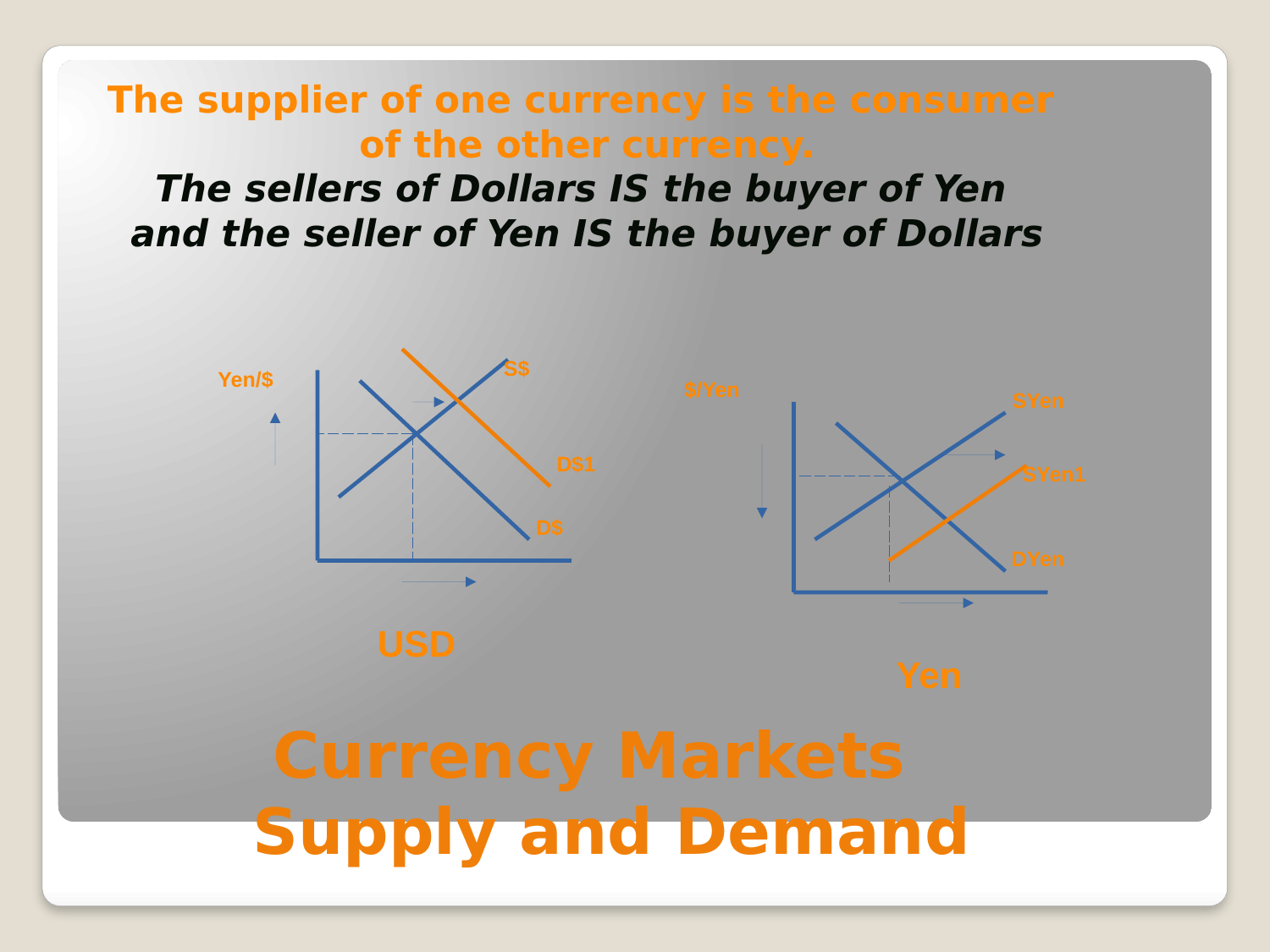

The supplier of one currency is the consumer
of the other currency.
The sellers of Dollars IS the buyer of Yen
and the seller of Yen IS the buyer of Dollars

S$

Yen/$

$/Yen

SYen

D$1

SYen1

D$
DYen

USD
Yen
Currency Markets
Supply and Demand